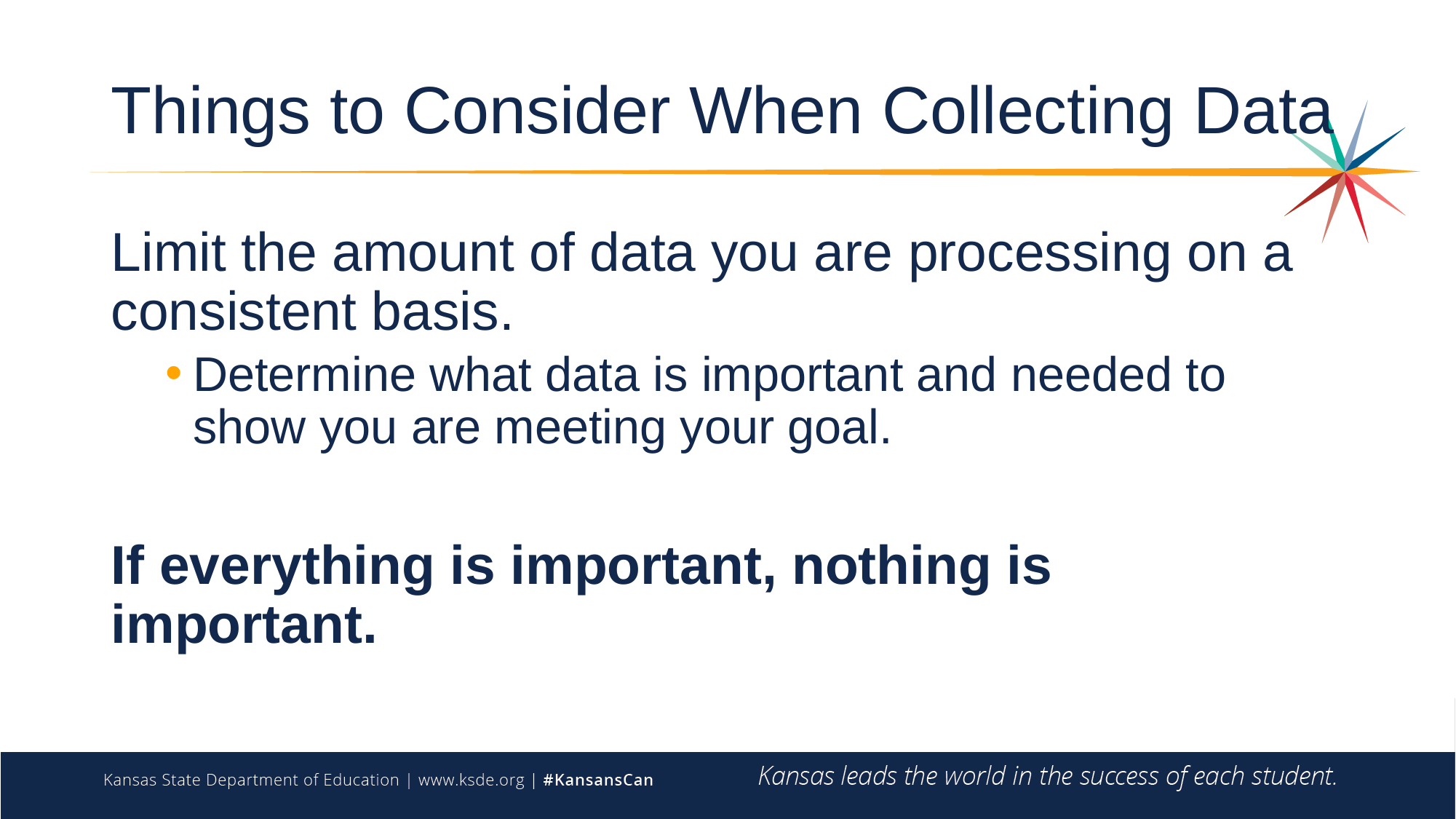

# Things to Consider When Collecting Data
Limit the amount of data you are processing on a consistent basis.
Determine what data is important and needed to show you are meeting your goal.

If everything is important, nothing is important.